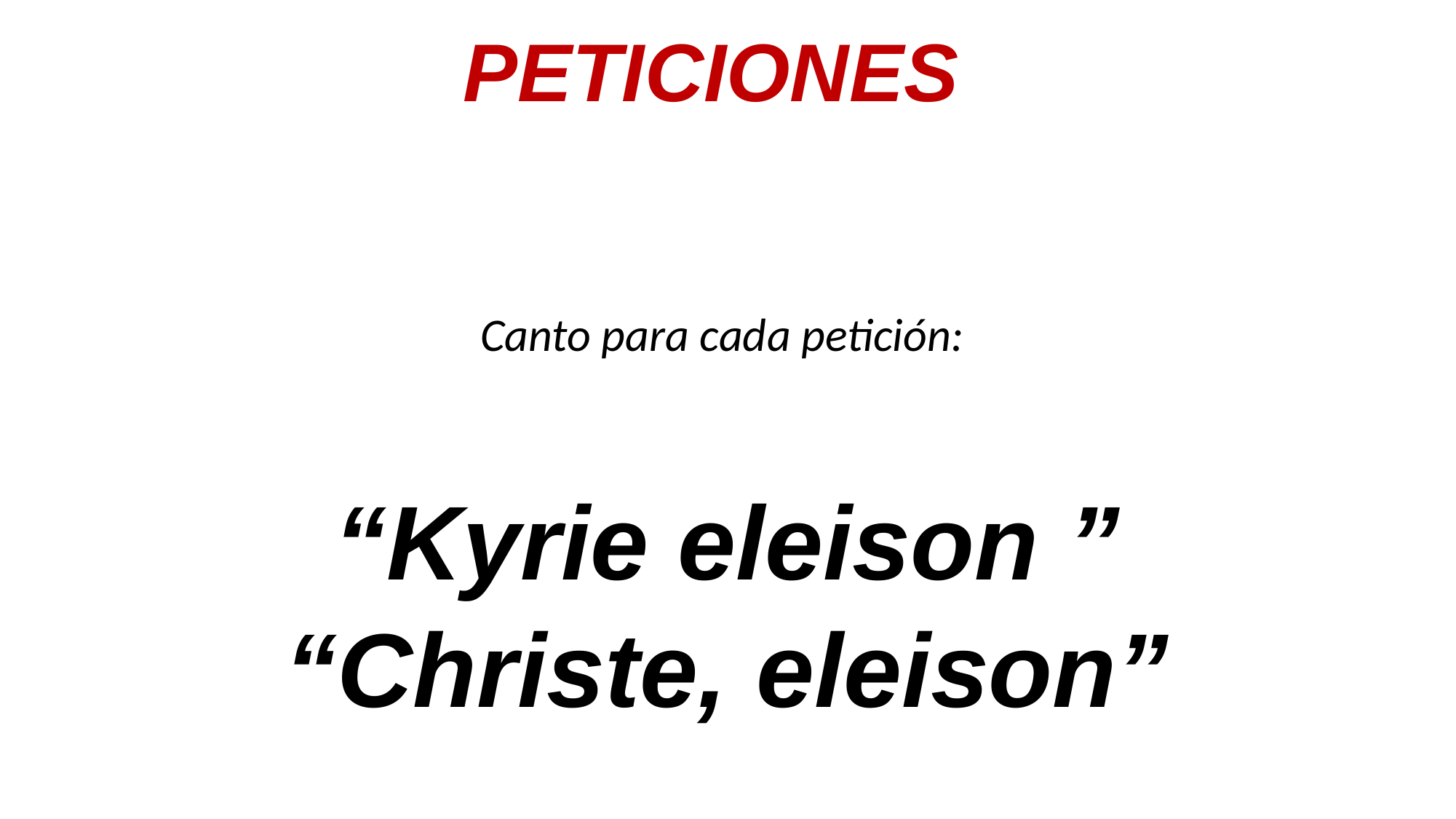

PETICIONES
 
Canto para cada petición:
“Kyrie eleison ”
“Christe, eleison”